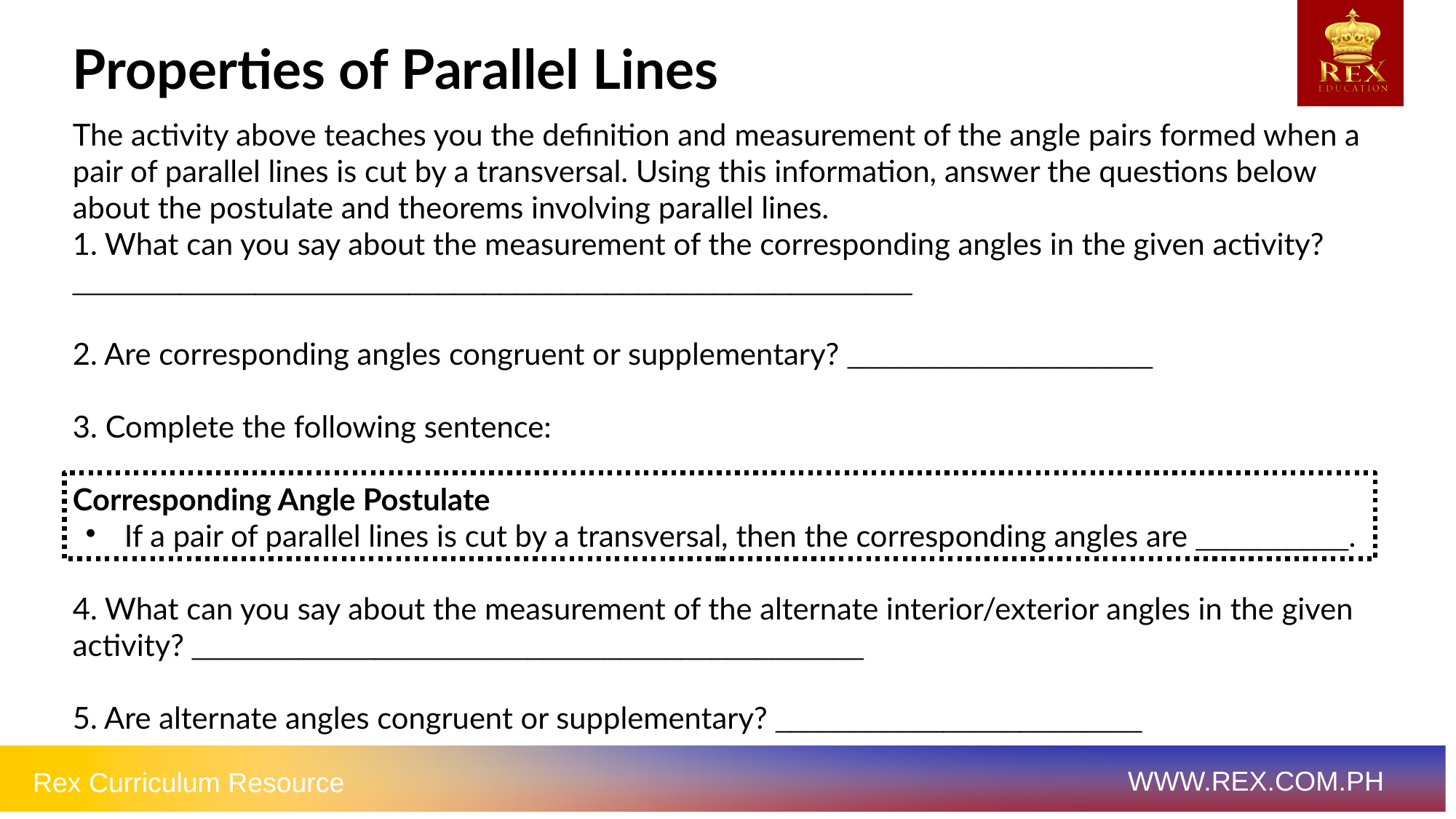

Properties of Parallel Lines
# The activity above teaches you the definition and measurement of the angle pairs formed when a pair of parallel lines is cut by a transversal. Using this information, answer the questions below about the postulate and theorems involving parallel lines.
1. What can you say about the measurement of the corresponding angles in the given activity?
_______________________________________________________

2. Are corresponding angles congruent or supplementary? ____________________

3. Complete the following sentence:

Corresponding Angle Postulate
If a pair of parallel lines is cut by a transversal, then the corresponding angles are __________.

4. What can you say about the measurement of the alternate interior/exterior angles in the given activity? ____________________________________________

5. Are alternate angles congruent or supplementary? ________________________